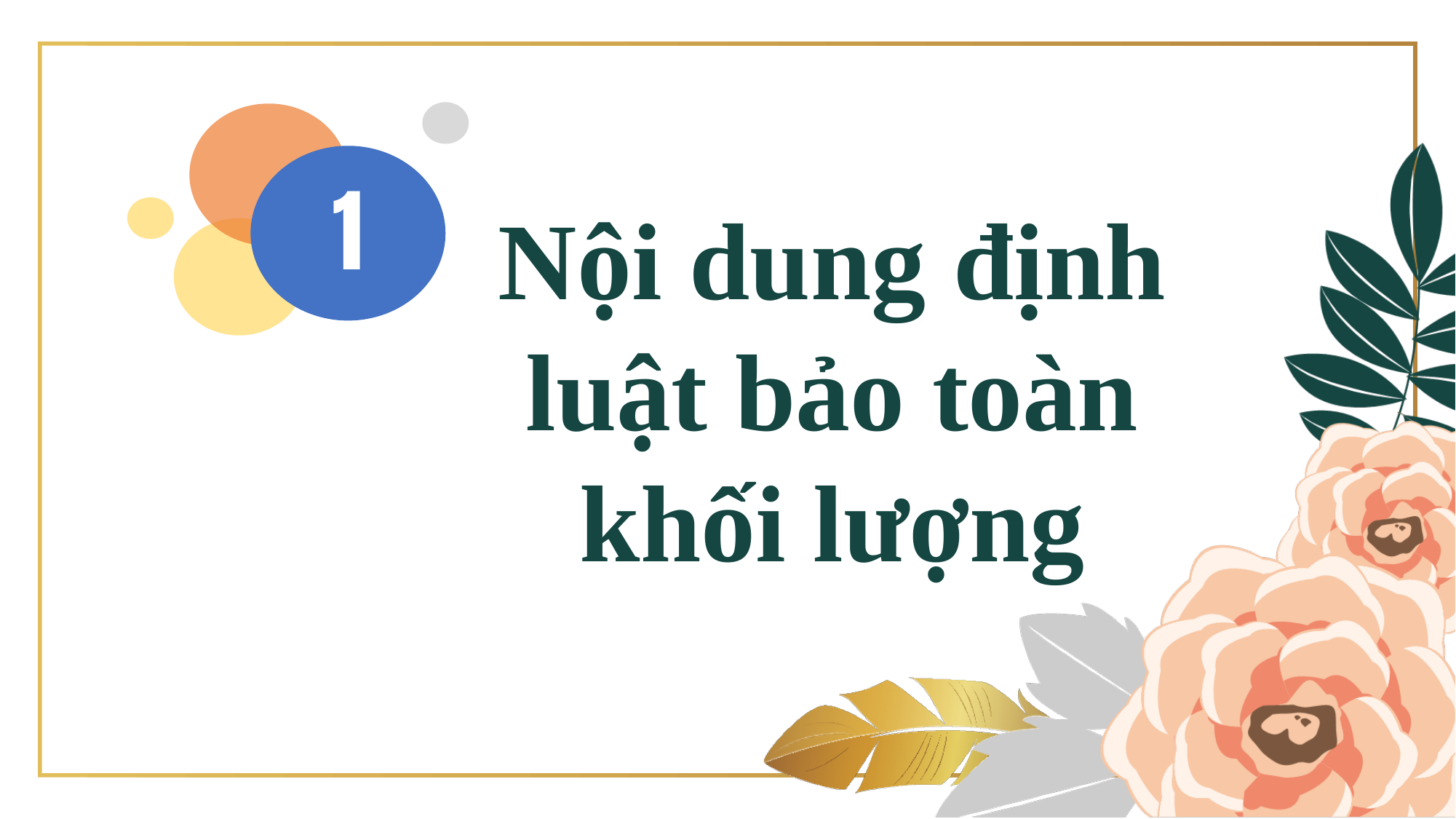

1

Nội dung định luật bảo toàn khối lượng